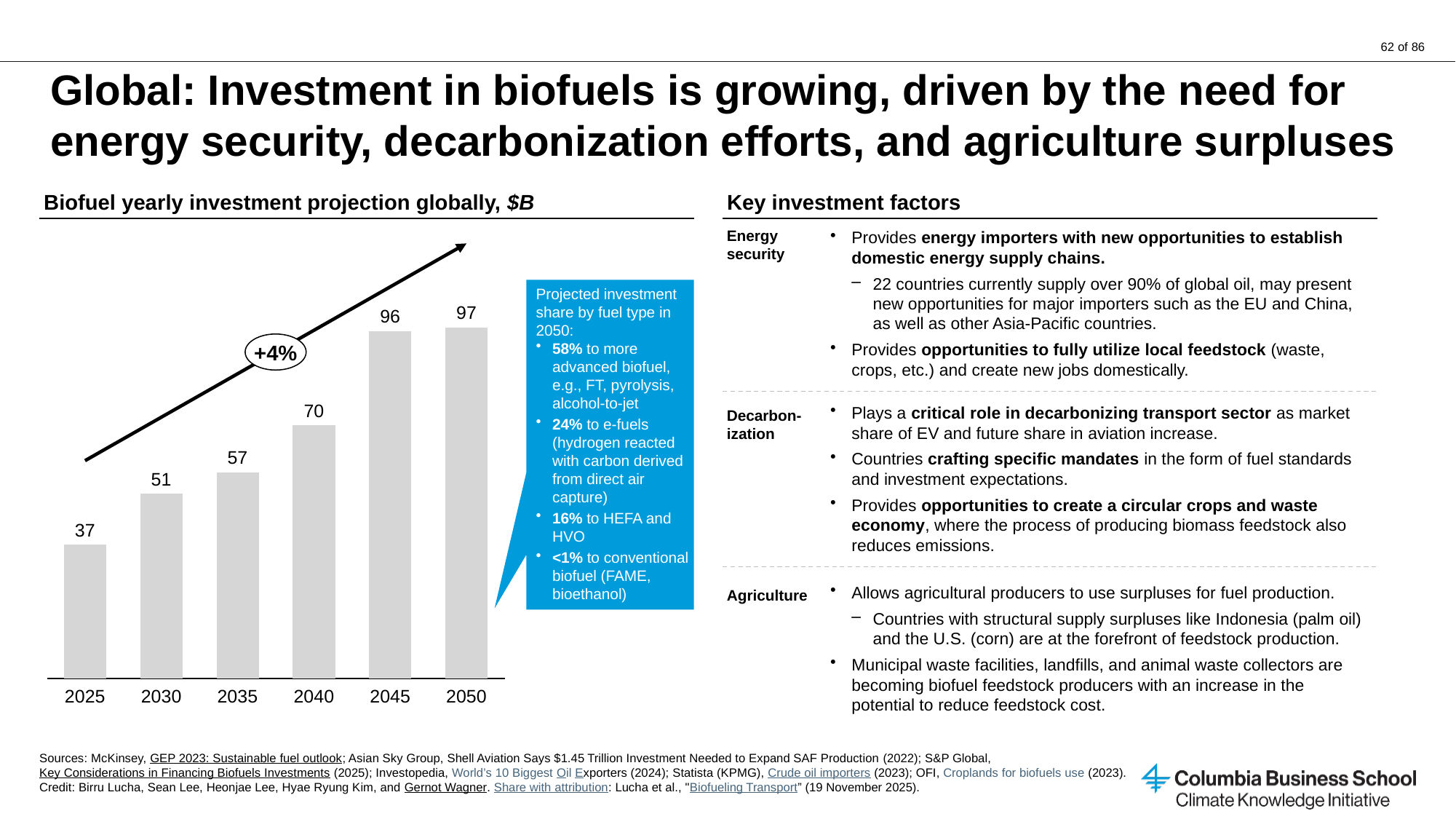

# Global: Investment in biofuels is growing, driven by the need for energy security, decarbonization efforts, and agriculture surpluses
Biofuel yearly investment projection globally, $B
Key investment factors
Energy security
Provides energy importers with new opportunities to establish domestic energy supply chains.
22 countries currently supply over 90% of global oil, may present new opportunities for major importers such as the EU and China, as well as other Asia-Pacific countries.
Provides opportunities to fully utilize local feedstock (waste, crops, etc.) and create new jobs domestically.
Projected investment share by fuel type in 2050:
58% to more advanced biofuel, e.g., FT, pyrolysis, alcohol-to-jet
24% to e-fuels (hydrogen reacted with carbon derived from direct air capture)
16% to HEFA and HVO
<1% to conventional biofuel (FAME, bioethanol)

### Chart

| Category |  |
|---|---|
+4%
Plays a critical role in decarbonizing transport sector as market share of EV and future share in aviation increase.
Countries crafting specific mandates in the form of fuel standards and investment expectations.
Provides opportunities to create a circular crops and waste economy, where the process of producing biomass feedstock also reduces emissions.
Decarbon-ization
Allows agricultural producers to use surpluses for fuel production.
Countries with structural supply surpluses like Indonesia (palm oil) and the U.S. (corn) are at the forefront of feedstock production.
Municipal waste facilities, landfills, and animal waste collectors are becoming biofuel feedstock producers with an increase in the potential to reduce feedstock cost.
Agriculture
2025
2030
2035
2040
2045
2050
Sources: McKinsey, GEP 2023: Sustainable fuel outlook; Asian Sky Group, Shell Aviation Says $1.45 Trillion Investment Needed to Expand SAF Production (2022); S&P Global, Key Considerations in Financing Biofuels Investments (2025); Investopedia, World’s 10 Biggest Oil Exporters (2024); Statista (KPMG), Crude oil importers (2023); OFI, Croplands for biofuels use (2023).
Credit: Birru Lucha, Sean Lee, Heonjae Lee, Hyae Ryung Kim, and Gernot Wagner. Share with attribution: Lucha et al., "Biofueling Transport” (19 November 2025).